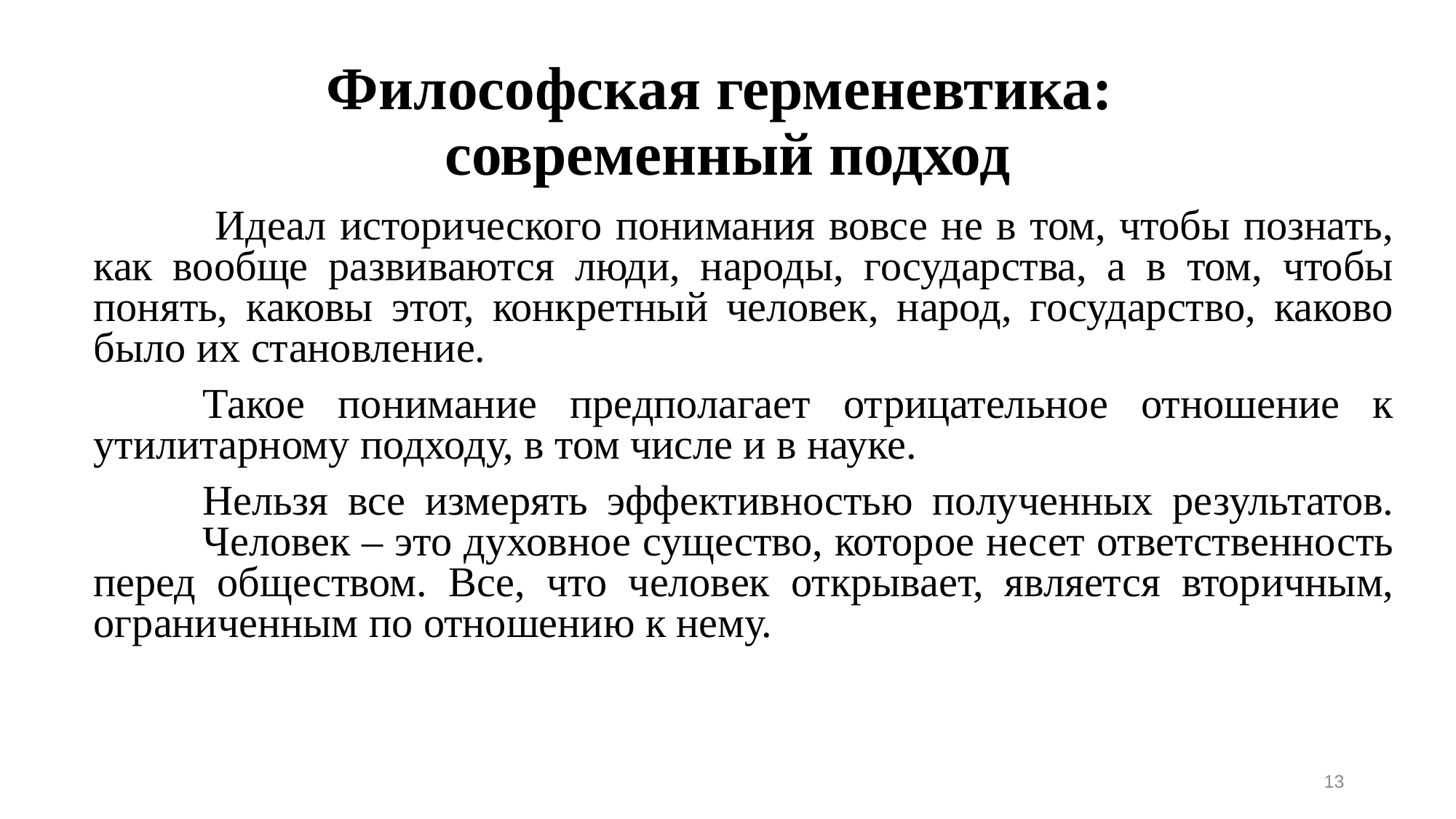

# Философская герменевтика: современный подход
    	Идеал исторического понимания вовсе не в том, чтобы познать, как вообще развиваются люди, народы, государства, а в том, чтобы понять, каковы этот, конкретный человек, народ, государство, каково было их становление.
		Такое понимание предполагает отрицательное отношение к утилитарному подходу, в том числе и в науке.
		Нельзя все измерять эффективностью полученных результатов. 	Человек – это духовное существо, которое несет ответственность перед обществом. Все, что человек открывает, является вторичным, ограниченным по отношению к нему.
13